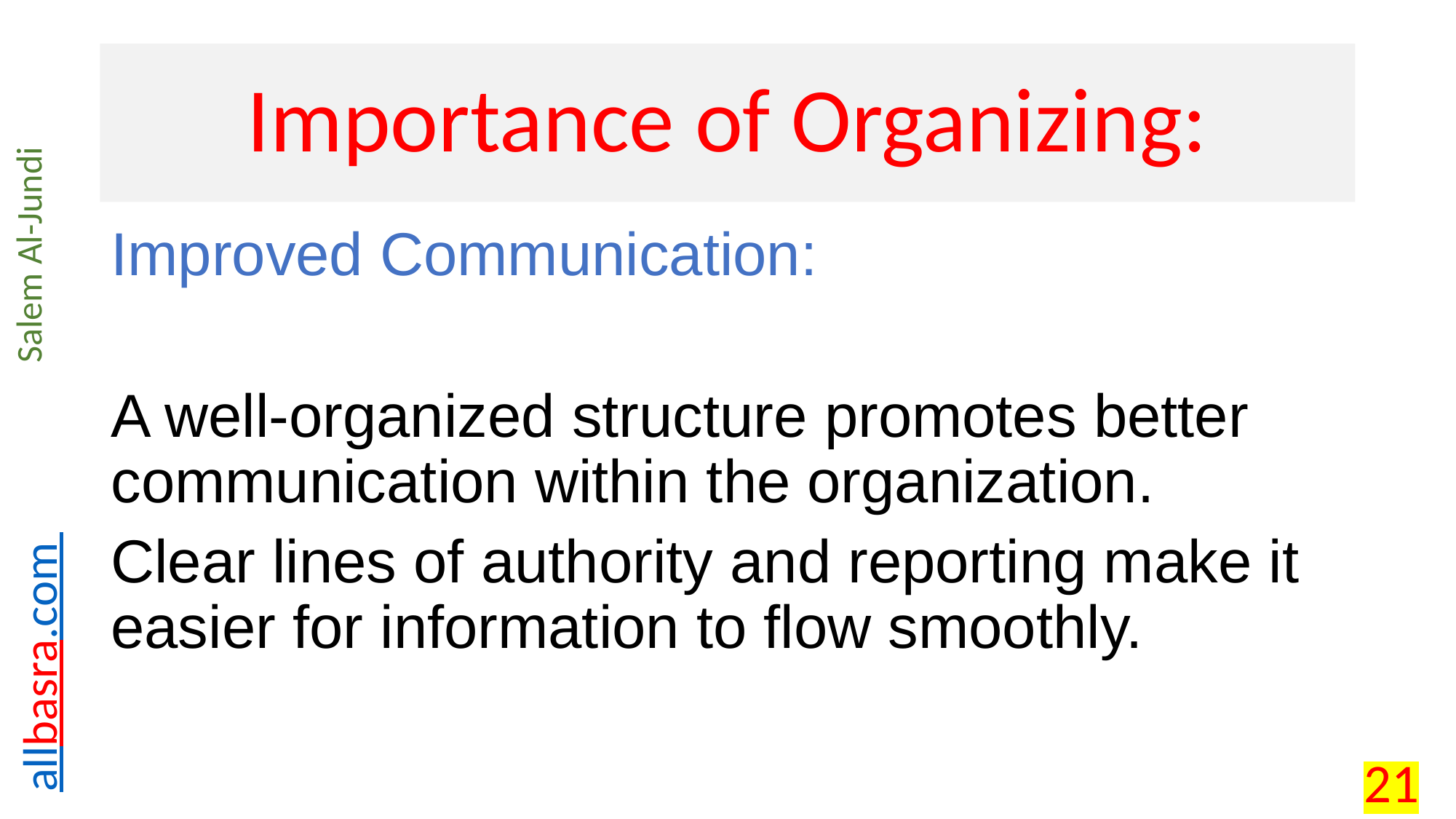

# Importance of Organizing:
Improved Communication:

A well-organized structure promotes better communication within the organization.
Clear lines of authority and reporting make it easier for information to flow smoothly.

21